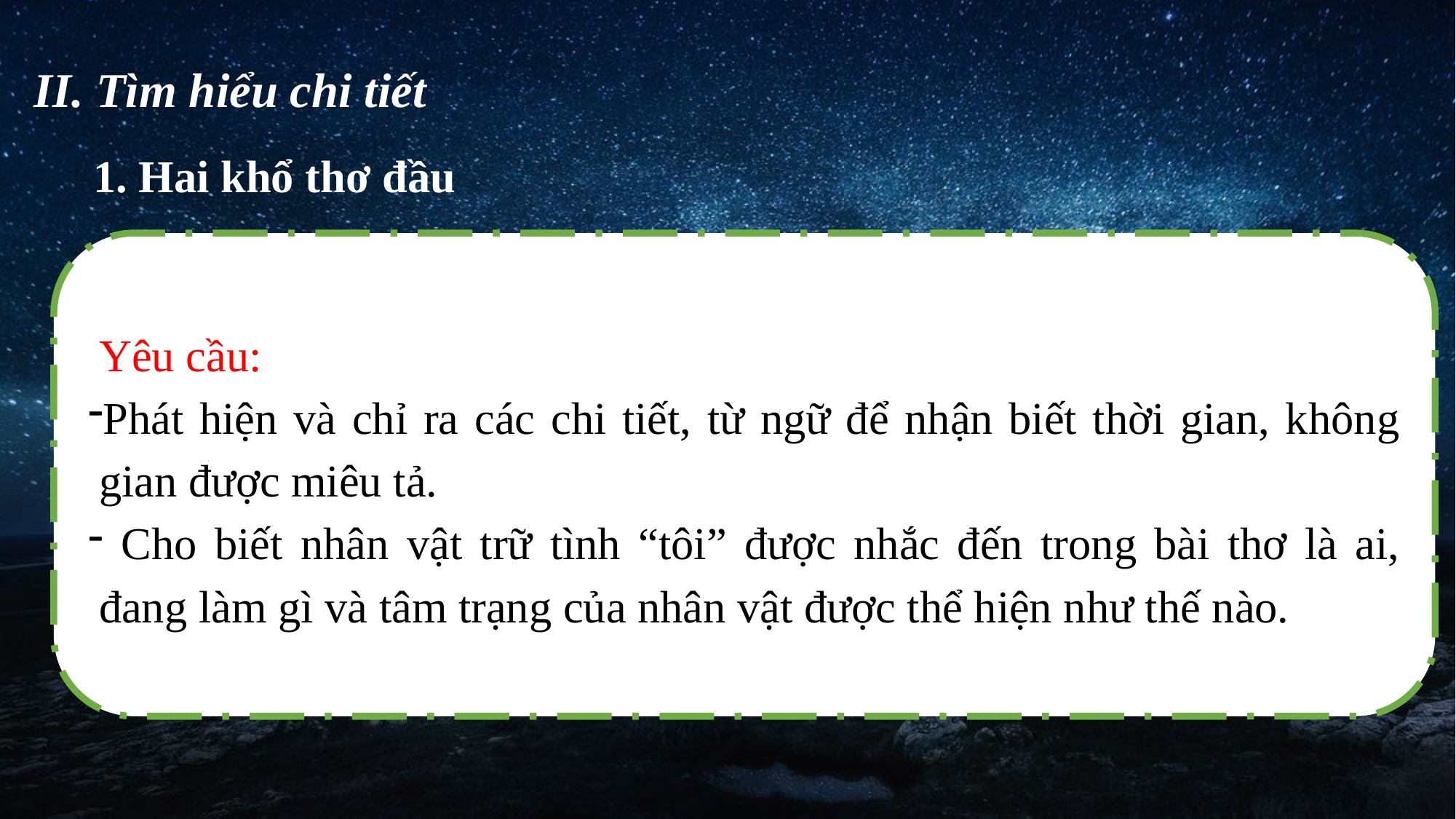

II. Tìm hiểu chi tiết
1. Hai khổ thơ đầu
Yêu cầu:
Phát hiện và chỉ ra các chi tiết, từ ngữ để nhận biết thời gian, không gian được miêu tả.
 Cho biết nhân vật trữ tình “tôi” được nhắc đến trong bài thơ là ai, đang làm gì và tâm trạng của nhân vật được thể hiện như thế nào.